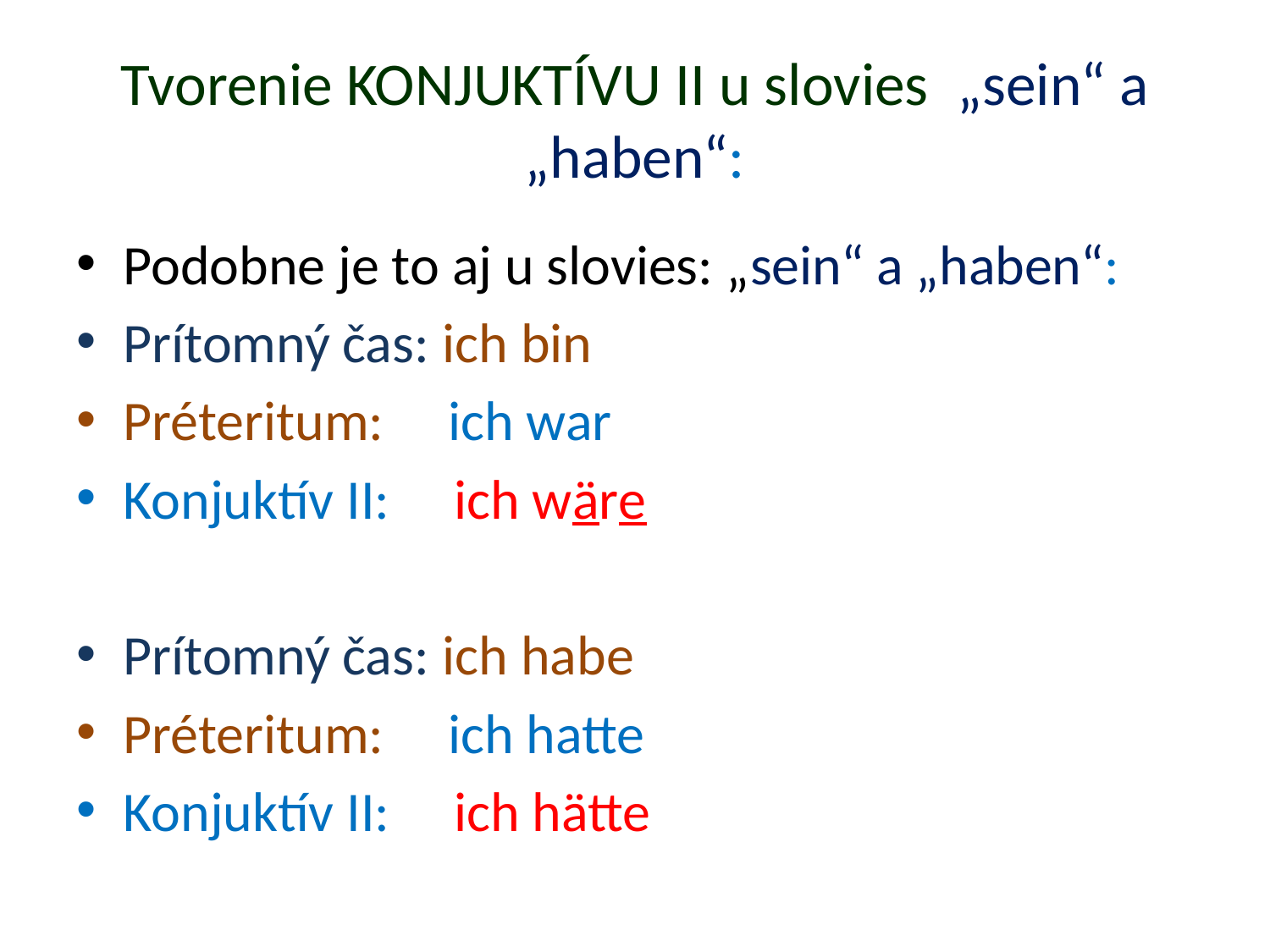

# Tvorenie KONJUKTÍVU II u slovies  „sein“ a „haben“:
Podobne je to aj u slovies: „sein“ a „haben“:
Prítomný čas: ich bin
Préteritum:     ich war
Konjuktív II:     ich wäre

Prítomný čas: ich habe
Préteritum:     ich hatte
Konjuktív II:     ich hätte